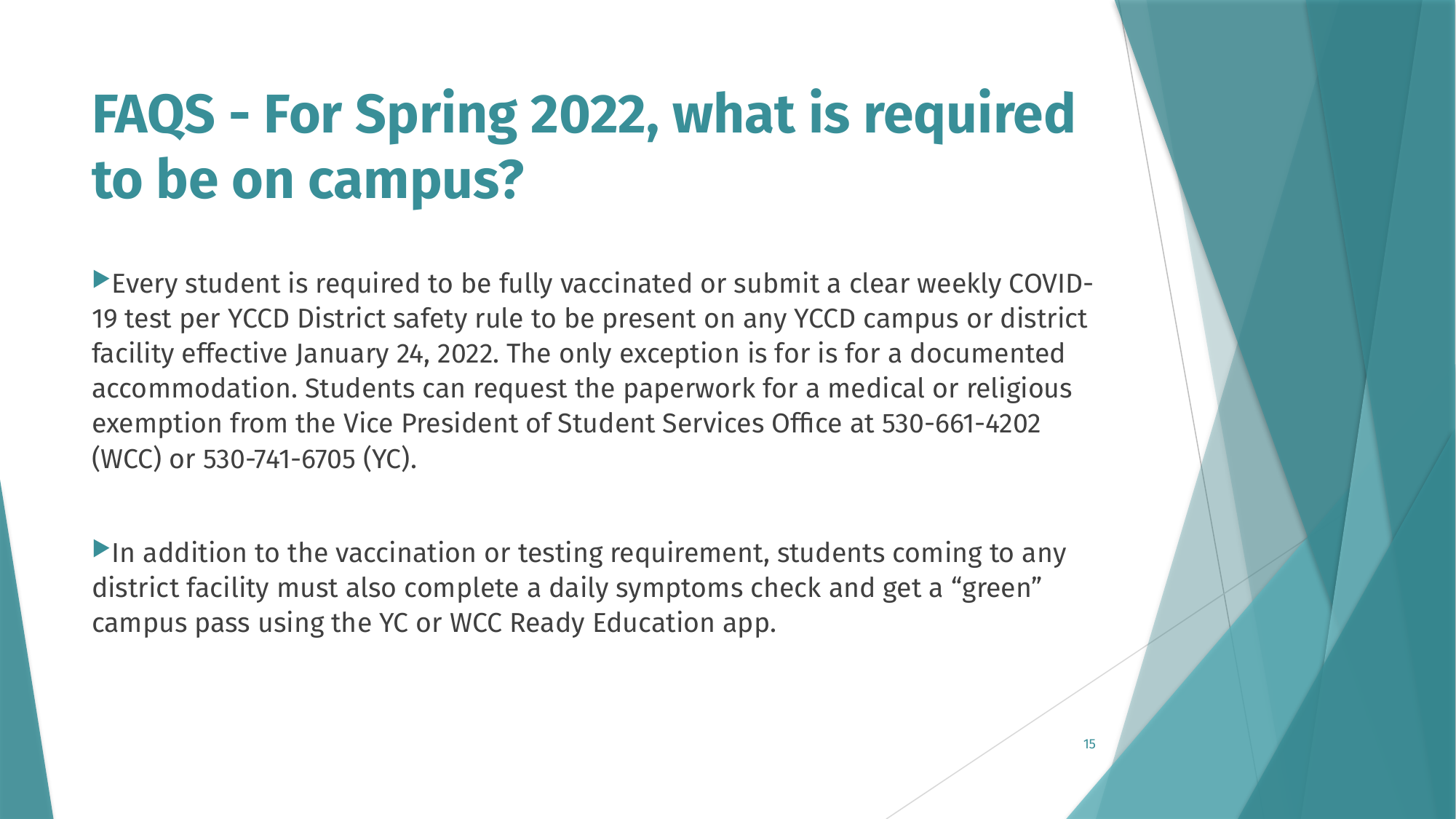

# FAQS - For Spring 2022, what is required to be on campus?
Every student is required to be fully vaccinated or submit a clear weekly COVID-19 test per YCCD District safety rule to be present on any YCCD campus or district facility effective January 24, 2022. The only exception is for is for a documented accommodation. Students can request the paperwork for a medical or religious exemption from the Vice President of Student Services Office at 530-661-4202 (WCC) or 530-741-6705 (YC).

In addition to the vaccination or testing requirement, students coming to any district facility must also complete a daily symptoms check and get a “green” campus pass using the YC or WCC Ready Education app.

15